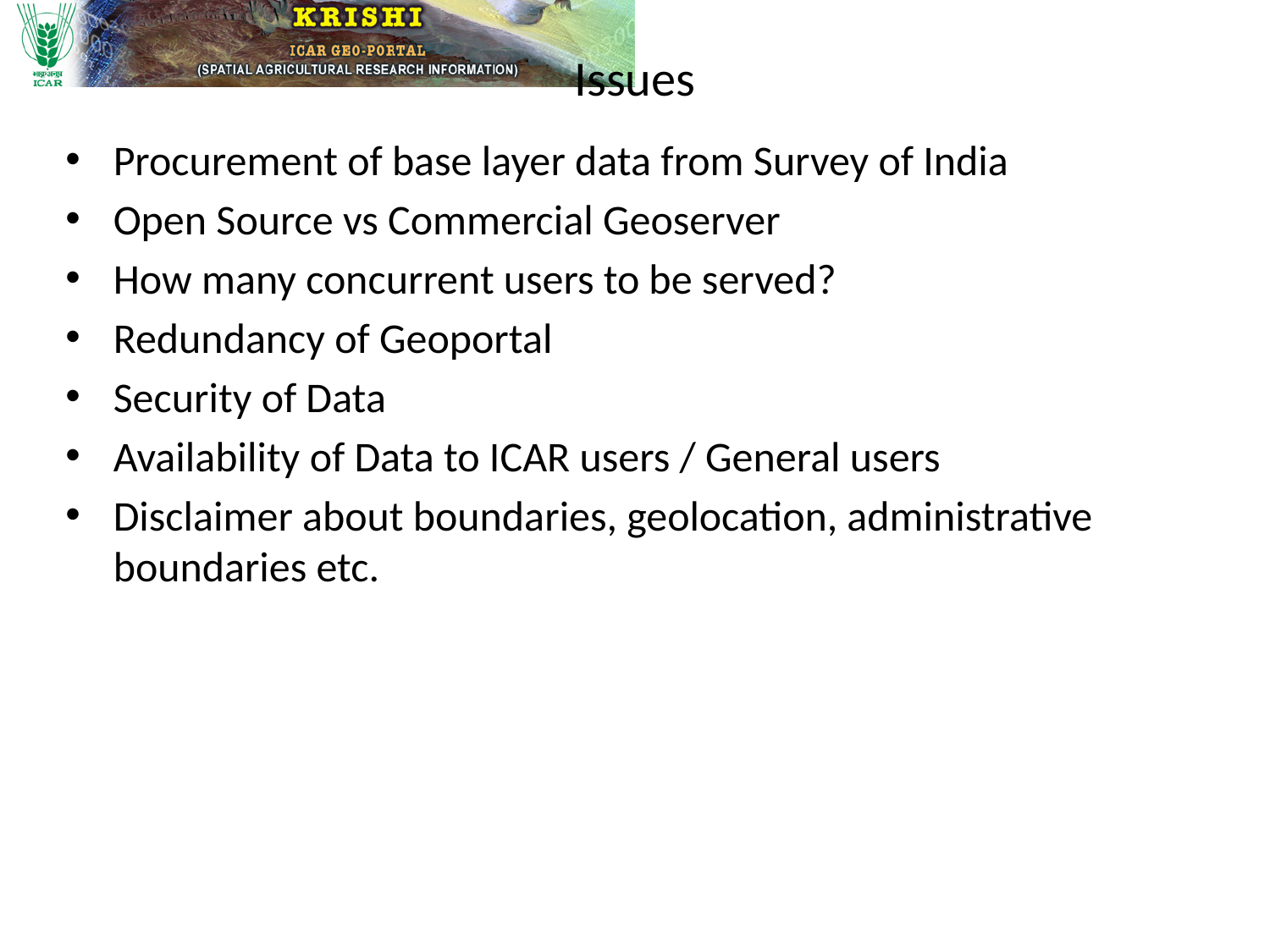

# Issues
Procurement of base layer data from Survey of India
Open Source vs Commercial Geoserver
How many concurrent users to be served?
Redundancy of Geoportal
Security of Data
Availability of Data to ICAR users / General users
Disclaimer about boundaries, geolocation, administrative boundaries etc.